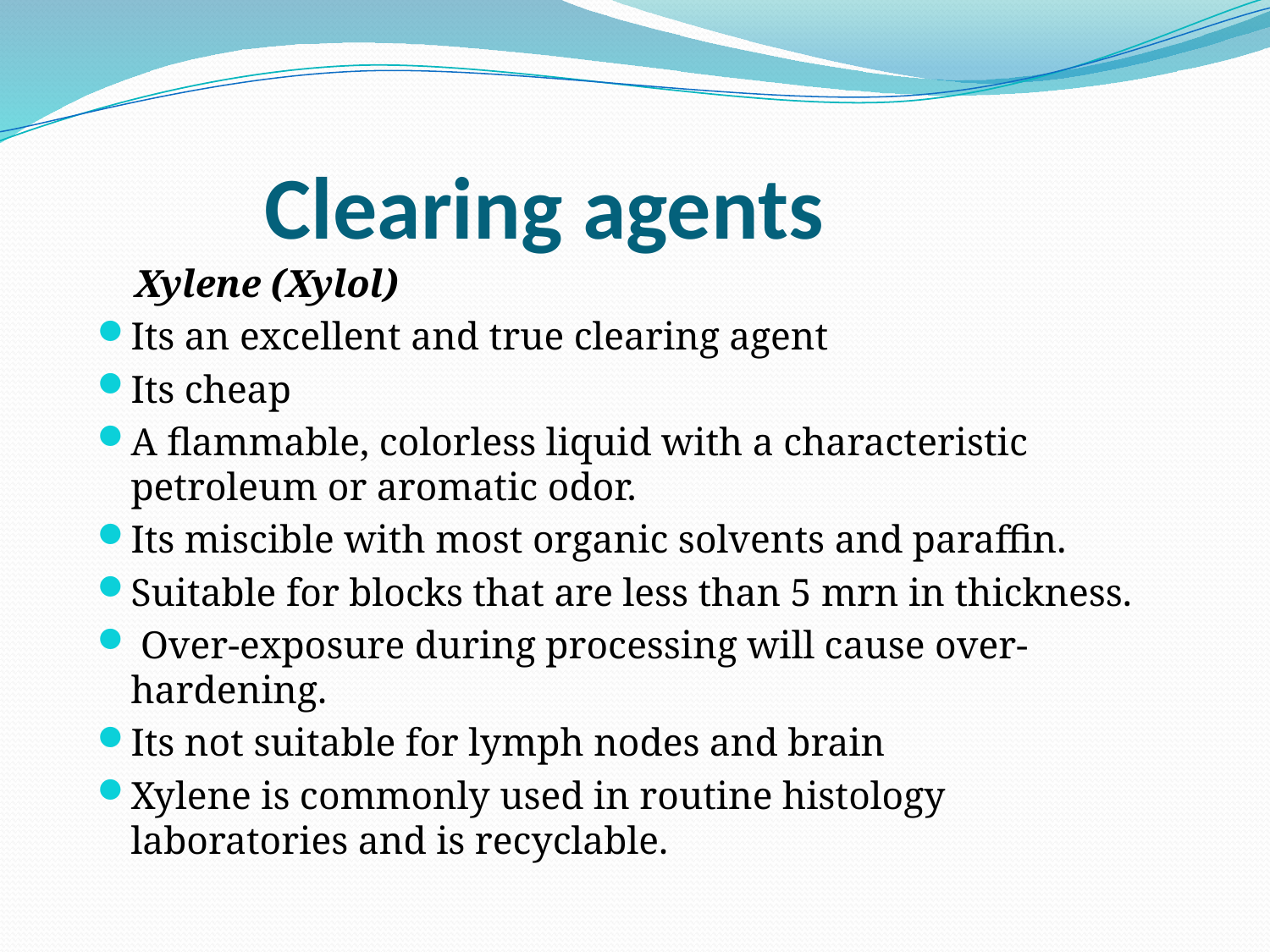

# Clearing agents
   Xylene (Xylol)
Its an excellent and true clearing agent
Its cheap
A flammable, colorless liquid with a characteristic
petroleum or aromatic odor.
Its miscible with most organic solvents and paraffin.
Suitable for blocks that are less than 5 mrn in thickness.
 Over-exposure during processing will cause over-hardening.
Its not suitable for lymph nodes and brain
Xylene is commonly used in routine histology laboratories and is recyclable.